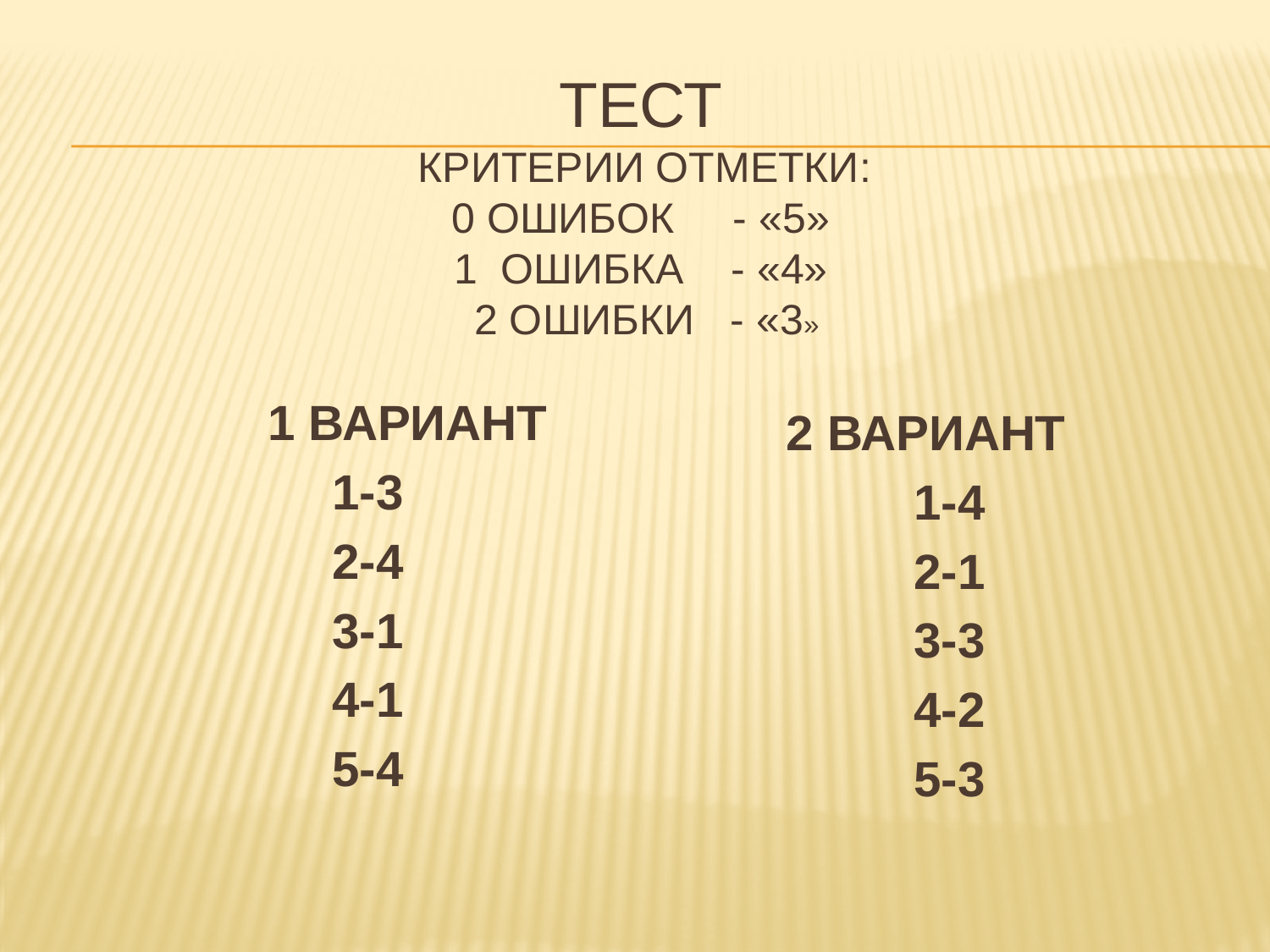

# ТЕСТ Критерии отметки: 0 ошибок     - «5» 1  ошибка    - «4» 2 ошибки   - «3»

1 ВАРИАНТ
	1-3
	2-4
	3-1
	4-1
	5-4

2 ВАРИАНТ
	1-4
	2-1
	3-3
	4-2
	5-3